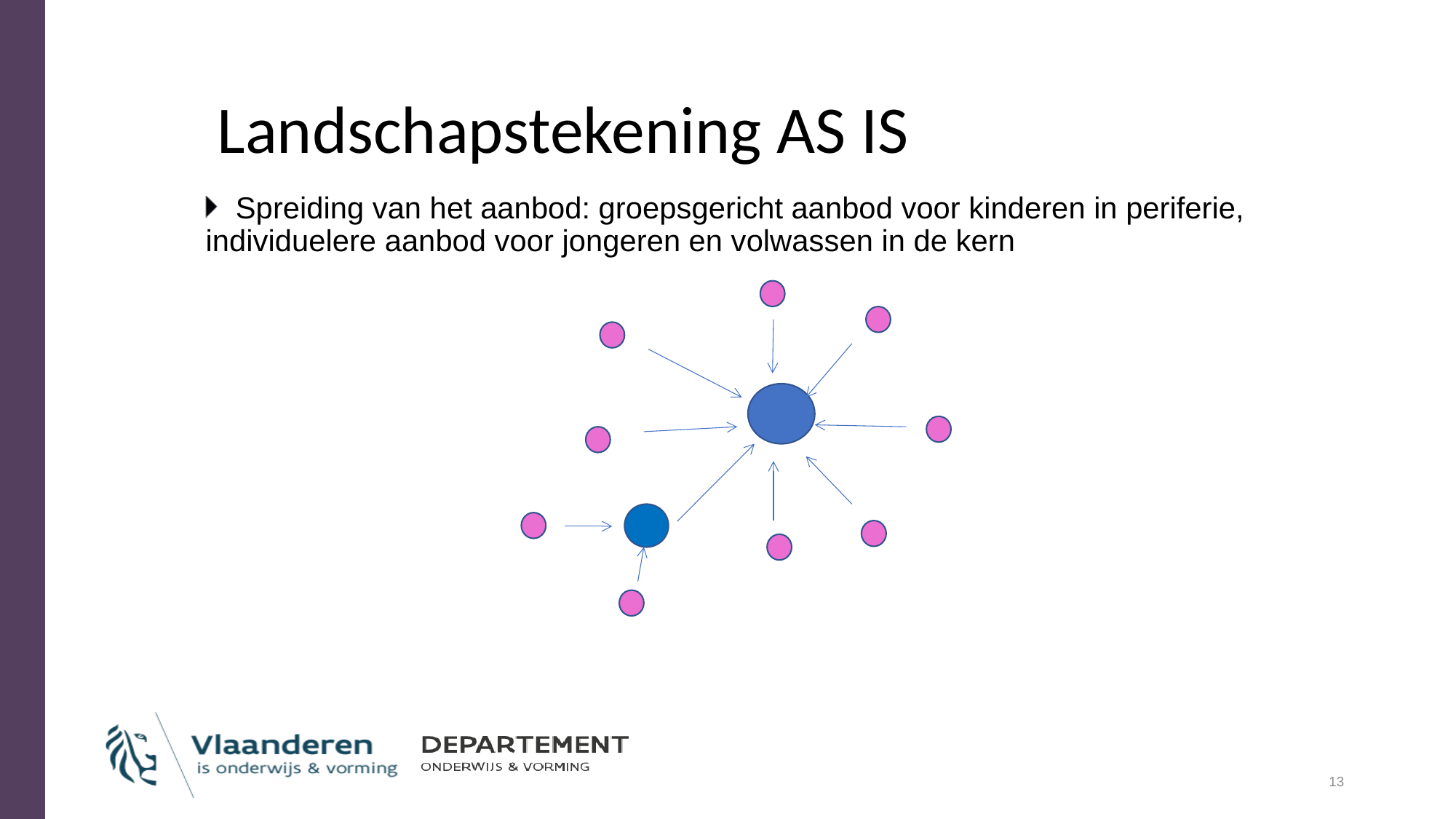

# Landschapstekening AS IS

Spreiding van het aanbod: groepsgericht aanbod voor kinderen in periferie, individuelere aanbod voor jongeren en volwassen in de kern

13